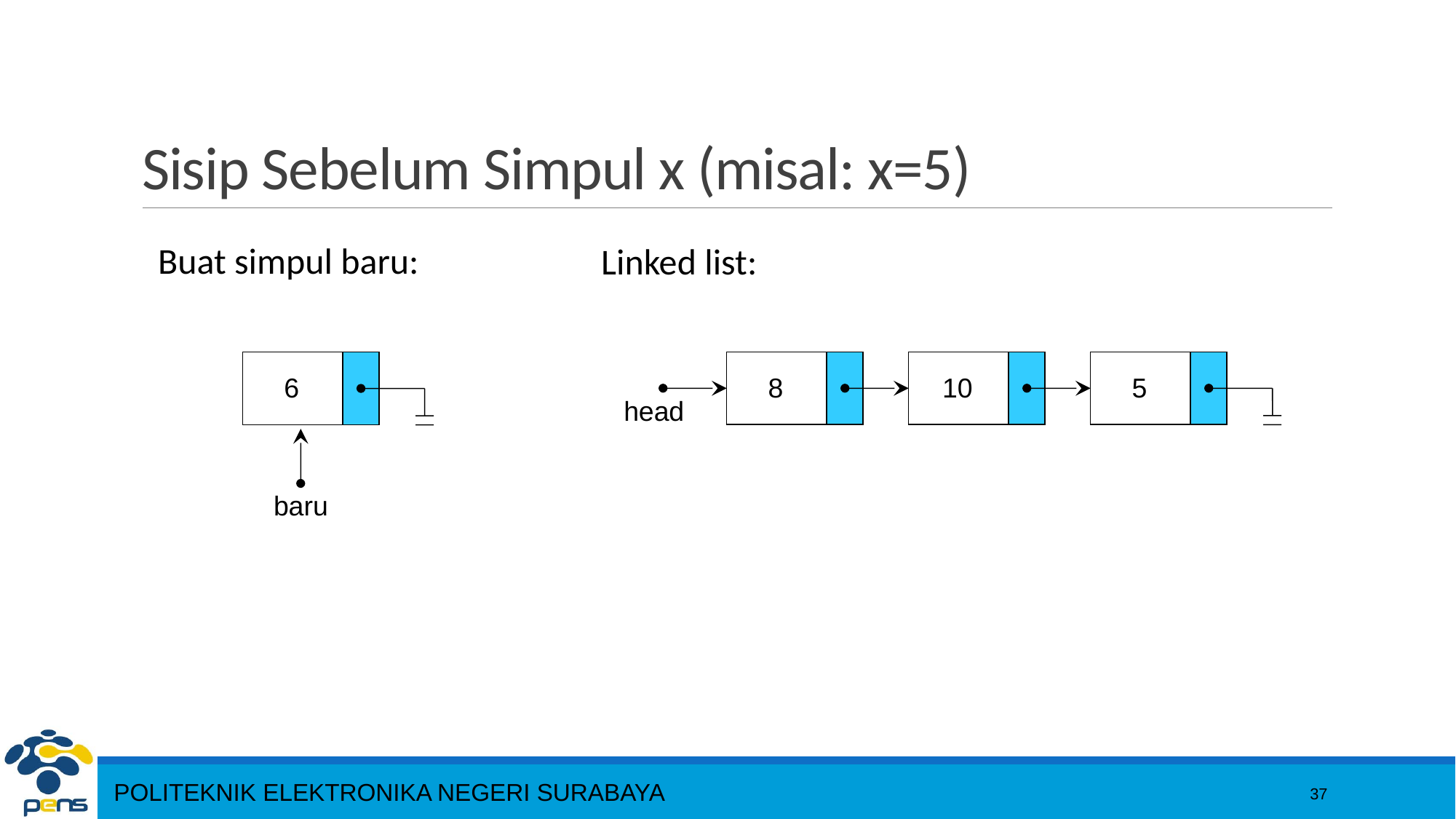

# Sisip Sebelum Simpul x (misal: x=5)
Buat simpul baru:
Linked list:

6

baru
8
10
5
head

37